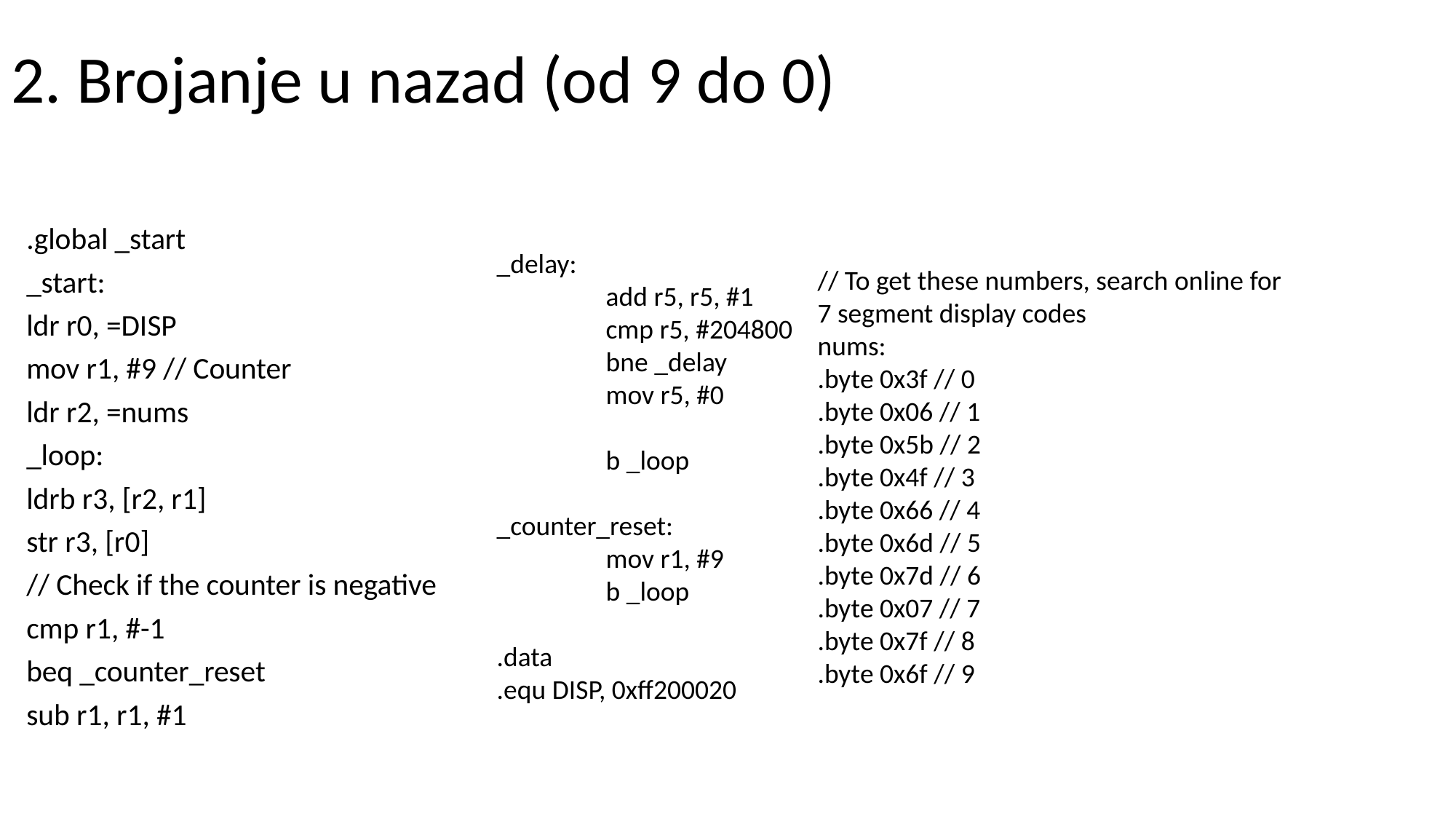

# 2. Brojanje u nazad (od 9 do 0)
.global _start
_start:
ldr r0, =DISP
mov r1, #9 // Counter
ldr r2, =nums
_loop:
ldrb r3, [r2, r1]
str r3, [r0]
// Check if the counter is negative
cmp r1, #-1
beq _counter_reset
sub r1, r1, #1
_delay:
	add r5, r5, #1
	cmp r5, #204800
	bne _delay
	mov r5, #0

	b _loop

_counter_reset:
	mov r1, #9
	b _loop

.data
.equ DISP, 0xff200020
// To get these numbers, search online for
7 segment display codes
nums:
.byte 0x3f // 0
.byte 0x06 // 1
.byte 0x5b // 2
.byte 0x4f // 3
.byte 0x66 // 4
.byte 0x6d // 5
.byte 0x7d // 6
.byte 0x07 // 7
.byte 0x7f // 8
.byte 0x6f // 9